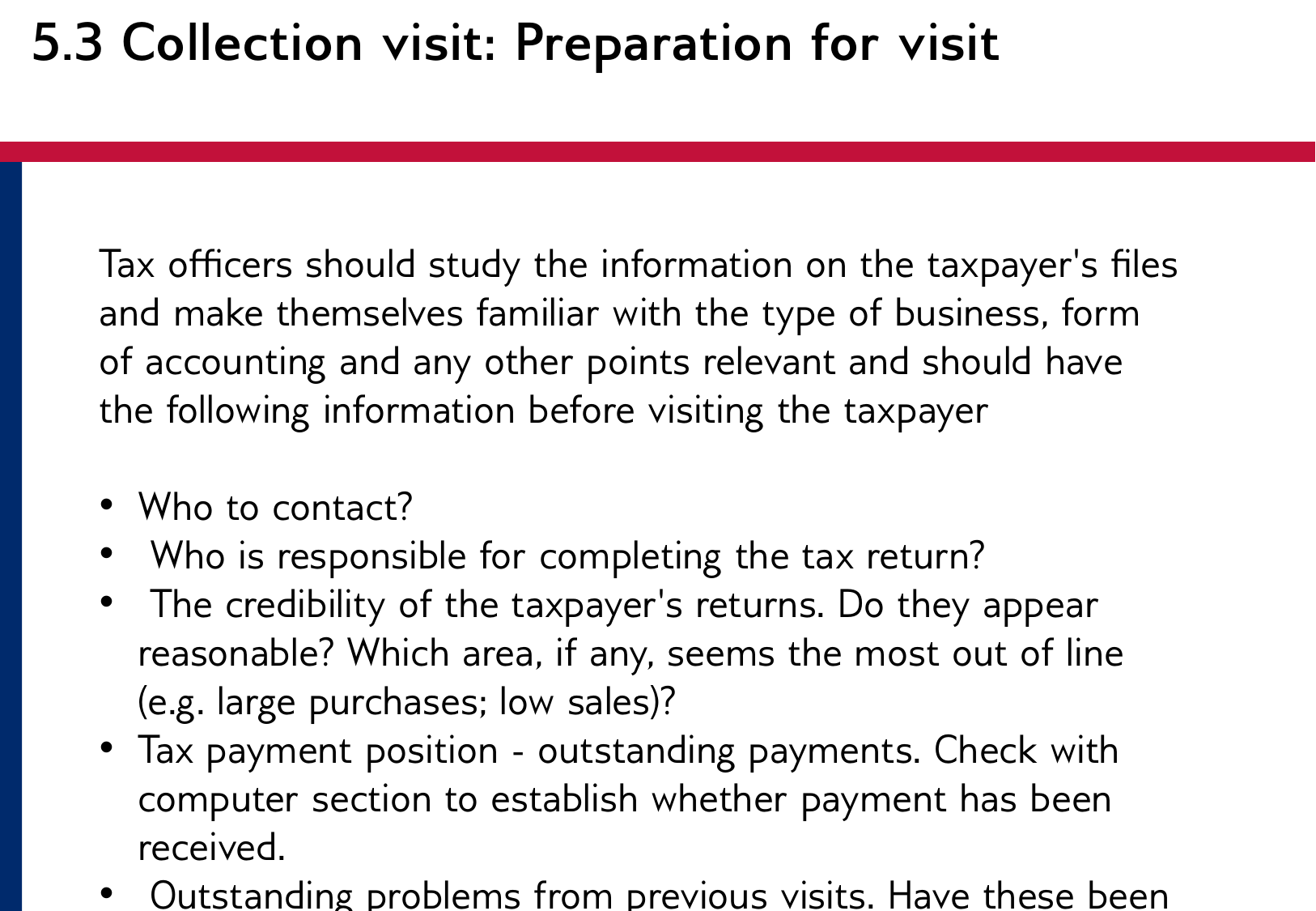

# 5.3 Collection visit: Preparation for visit

Tax officers should study the information on the taxpayer's files and make themselves familiar with the type of business, form of accounting and any other points relevant and should have the following information before visiting the taxpayer

Who to contact?
 Who is responsible for completing the tax return?
 The credibility of the taxpayer's returns. Do they appear reasonable? Which area, if any, seems the most out of line (e.g. large purchases; low sales)?
Tax payment position - outstanding payments. Check with computer section to establish whether payment has been received.
 Outstanding problems from previous visits. Have these been resolved?